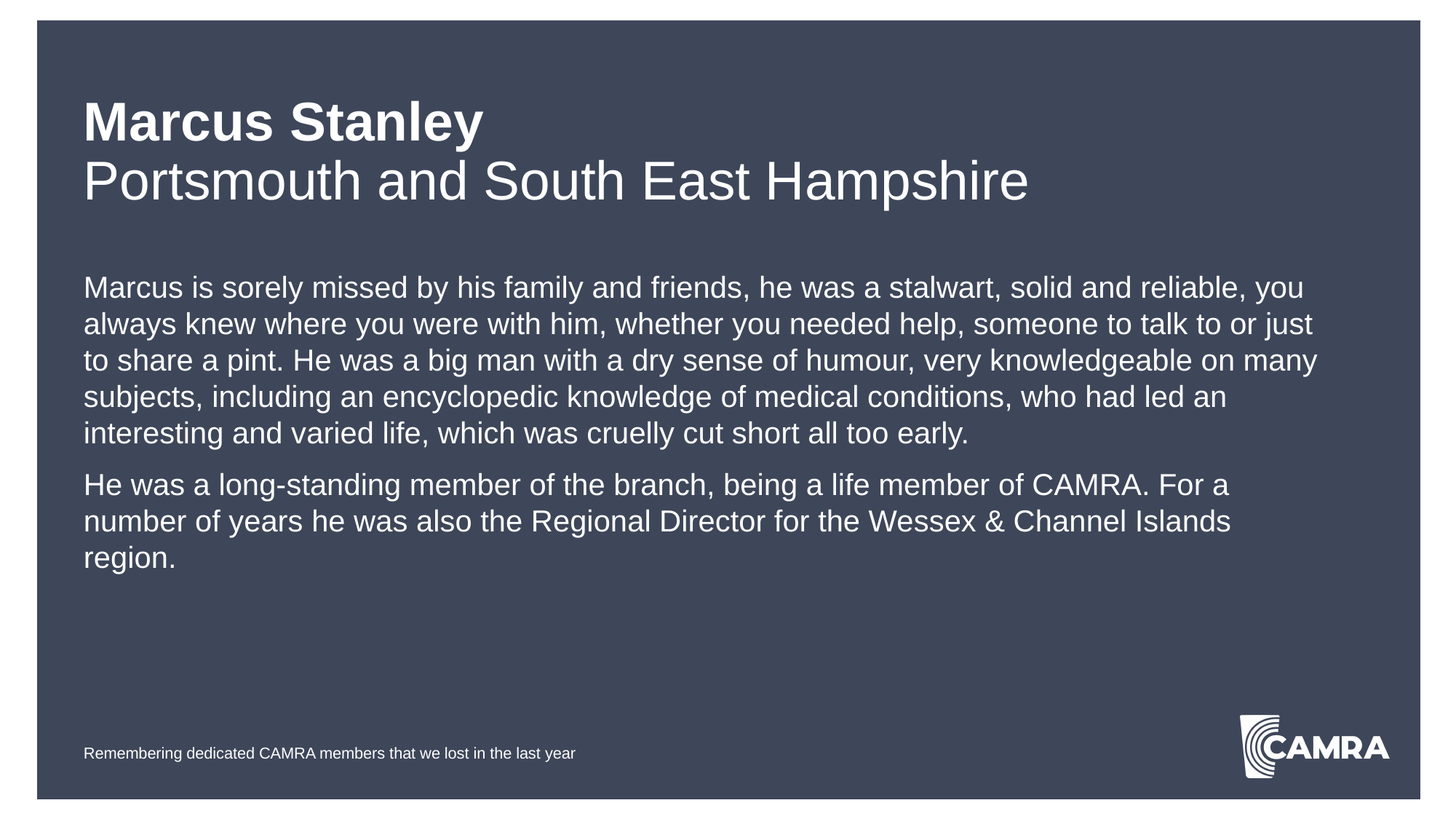

# Marcus Stanley Portsmouth and South East Hampshire
Marcus is sorely missed by his family and friends, he was a stalwart, solid and reliable, you always knew where you were with him, whether you needed help, someone to talk to or just to share a pint. He was a big man with a dry sense of humour, very knowledgeable on many subjects, including an encyclopedic knowledge of medical conditions, who had led an interesting and varied life, which was cruelly cut short all too early.
He was a long-standing member of the branch, being a life member of CAMRA. For a number of years he was also the Regional Director for the Wessex & Channel Islands region.
Remembering dedicated CAMRA members that we lost in the last year